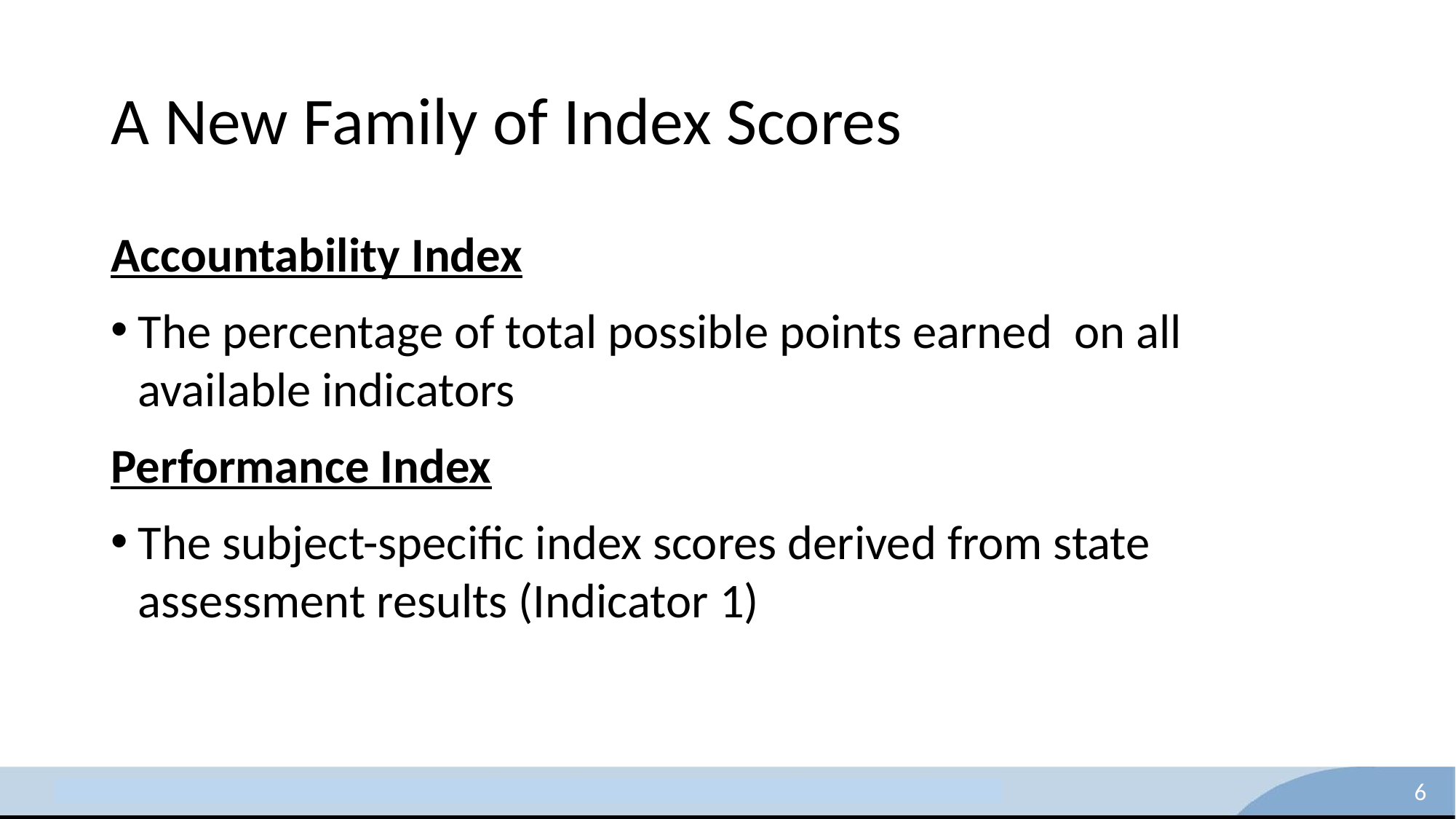

# A New Family of Index Scores
Accountability Index
The percentage of total possible points earned  on all available indicators
Performance Index
The subject-specific index scores derived from state assessment results (Indicator 1)
6